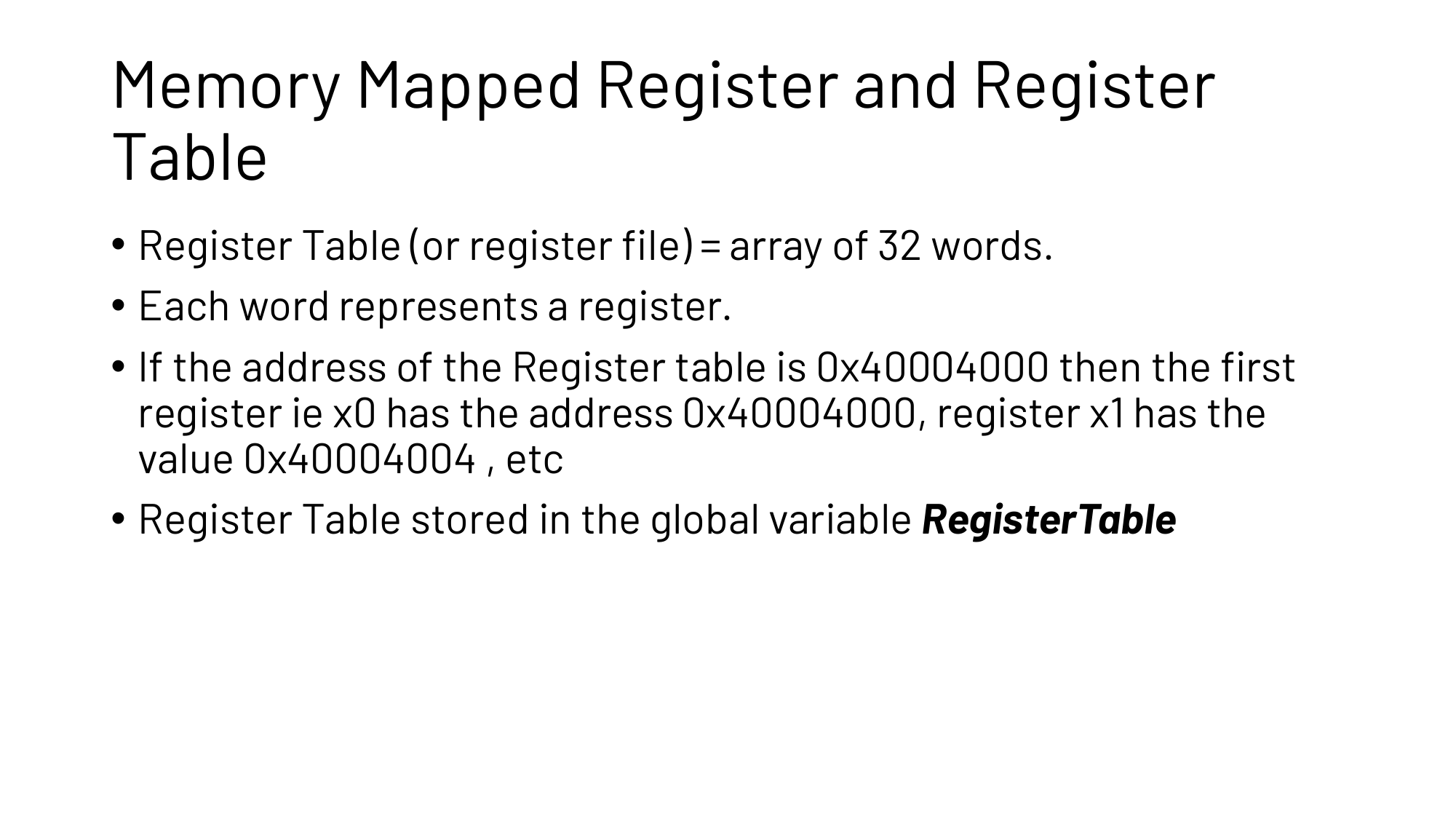

# Memory Mapped Register and Register Table
Register Table (or register file) = array of 32 words.
Each word represents a register.
If the address of the Register table is 0x40004000 then the first register ie x0 has the address 0x40004000, register x1 has the value 0x40004004 , etc
Register Table stored in the global variable RegisterTable